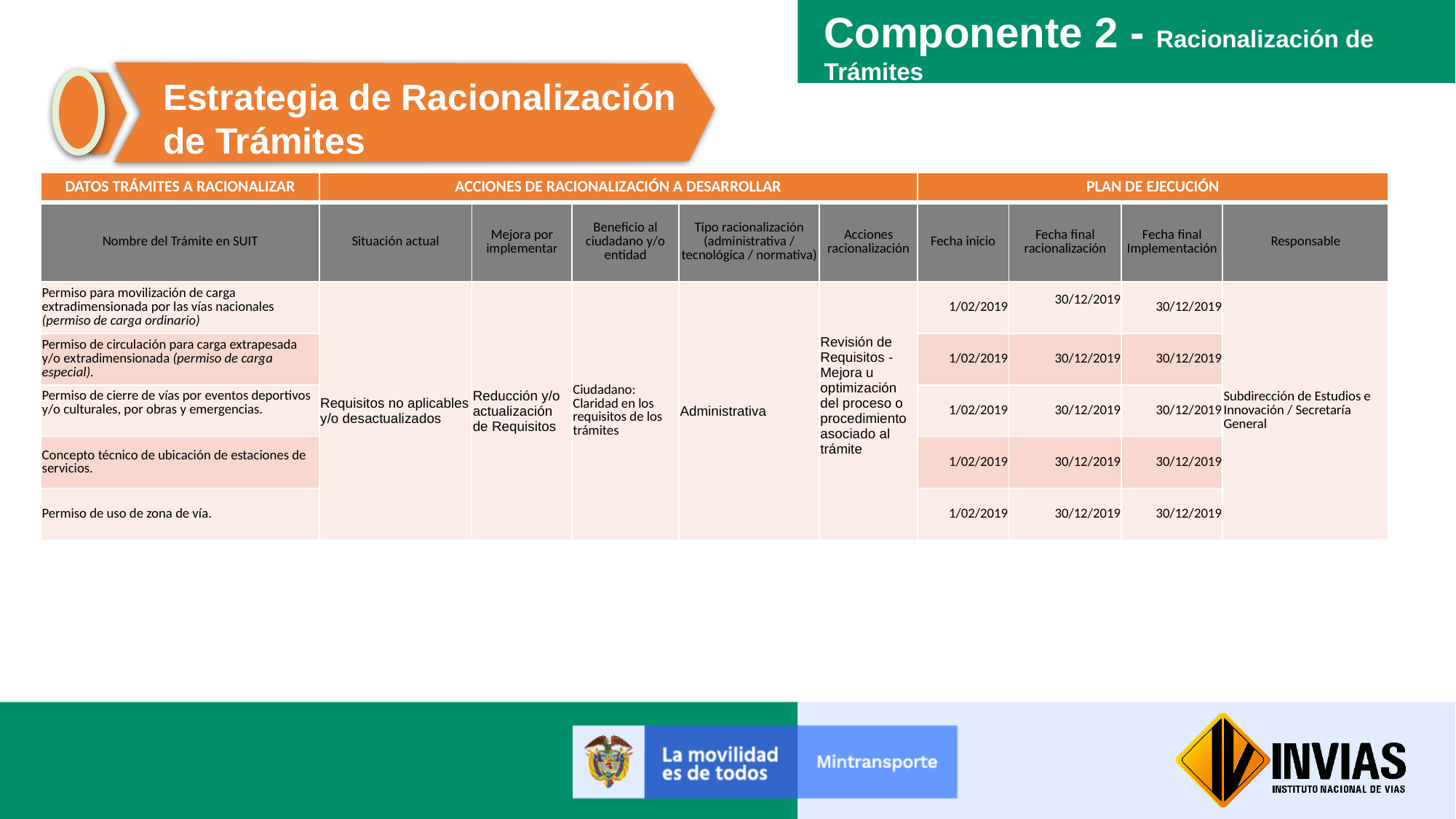

Componente 2 - Racionalización de Trámites

Estrategia de Racionalización de Trámites

| DATOS TRÁMITES A RACIONALIZAR | ACCIONES DE RACIONALIZACIÓN A DESARROLLAR |  |  |  |  | PLAN DE EJECUCIÓN |  |  |  |
| --- | --- | --- | --- | --- | --- | --- | --- | --- | --- |
| Nombre del Trámite en SUIT | Situación actual | Mejora por implementar | Beneficio al ciudadano y/o entidad | Tipo racionalización (administrativa / tecnológica / normativa) | Acciones racionalización | Fecha inicio | Fecha final racionalización | Fecha final Implementación | Responsable |
| Permiso para movilización de carga extradimensionada por las vías nacionales (permiso de carga ordinario) | Requisitos no aplicables y/o desactualizados | Reducción y/o actualización de Requisitos | Ciudadano: Claridad en los requisitos de los trámites | Administrativa | Revisión de Requisitos - Mejora u optimización del proceso o procedimiento asociado al trámite | 1/02/2019 | 30/12/2019 | 30/12/2019 | Subdirección de Estudios e Innovación / Secretaría General |
| Permiso de circulación para carga extrapesada y/o extradimensionada (permiso de carga especial). |  |  |  |  |  | 1/02/2019 | 30/12/2019 | 30/12/2019 |  |
| Permiso de cierre de vías por eventos deportivos y/o culturales, por obras y emergencias. |  |  |  |  |  | 1/02/2019 | 30/12/2019 | 30/12/2019 |  |
| Concepto técnico de ubicación de estaciones de servicios. |  |  |  |  |  | 1/02/2019 | 30/12/2019 | 30/12/2019 |  |
| Permiso de uso de zona de vía. |  |  |  |  |  | 1/02/2019 | 30/12/2019 | 30/12/2019 |  |